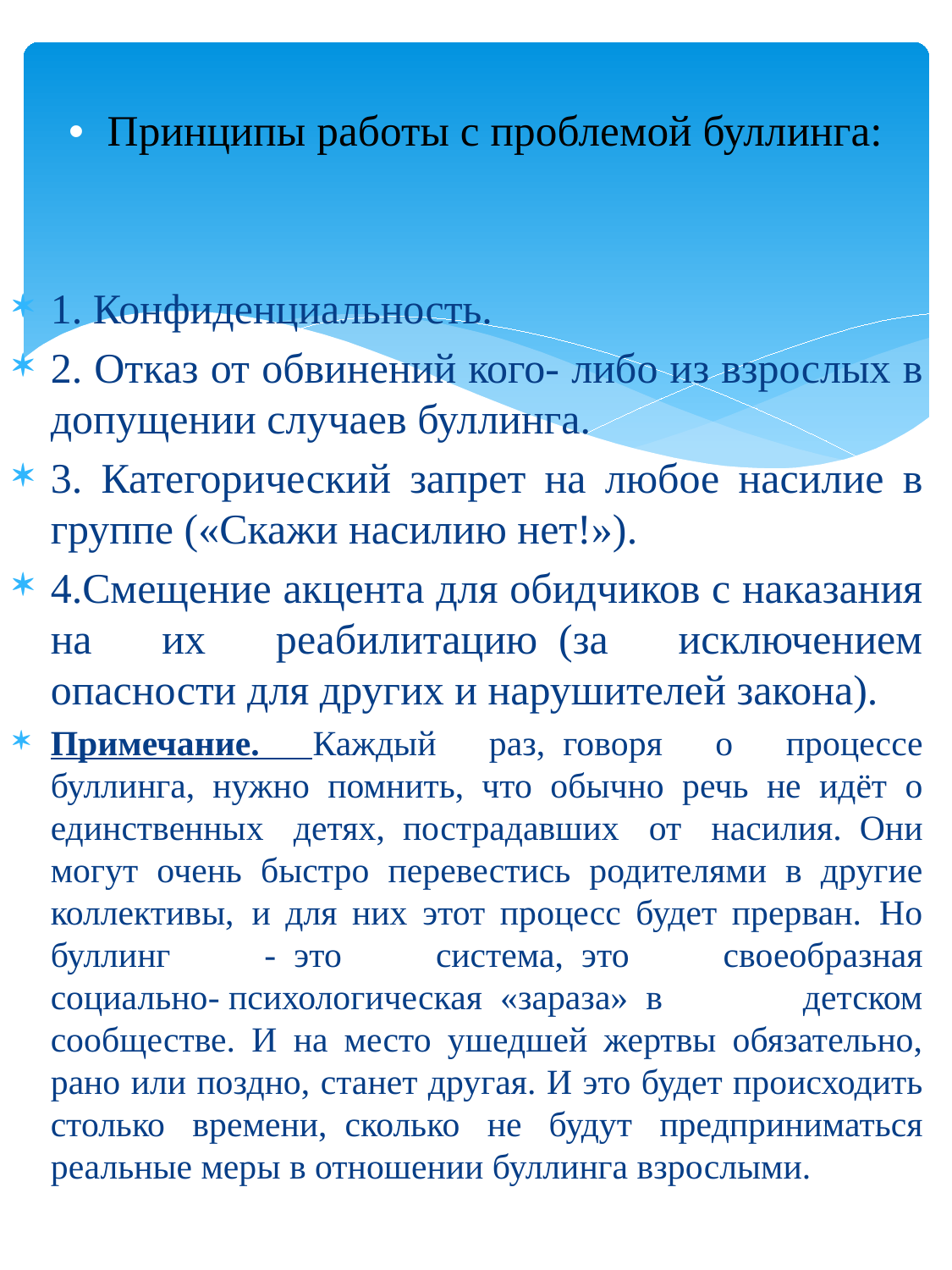

# •  Принципы работы с проблемой буллинга:
1. Конфиденциальность.
2. Отказ от обвинений кого- либо из взрослых в допущении случаев буллинга.
3. Категорический запрет на любое насилие в группе («Скажи насилию нет!»).
4.Смещение акцента для обидчиков с наказания на их реабилитацию  (за исключением опасности для других и нарушителей закона).
Примечание. Каждый раз,  говоря о процессе буллинга,  нужно помнить,  что обычно речь не идёт о единственных детях,  пострадавших от насилия.  Они могут очень быстро перевестись родителями в другие коллективы,  и для них этот процесс будет прерван.  Но буллинг -  это система,  это своеобразная социально- психологическая  «зараза»  в детском сообществе. И на место ушедшей жертвы обязательно, рано или поздно, станет другая. И это будет происходить столько времени,  сколько не будут предприниматься реальные меры в отношении буллинга взрослыми.